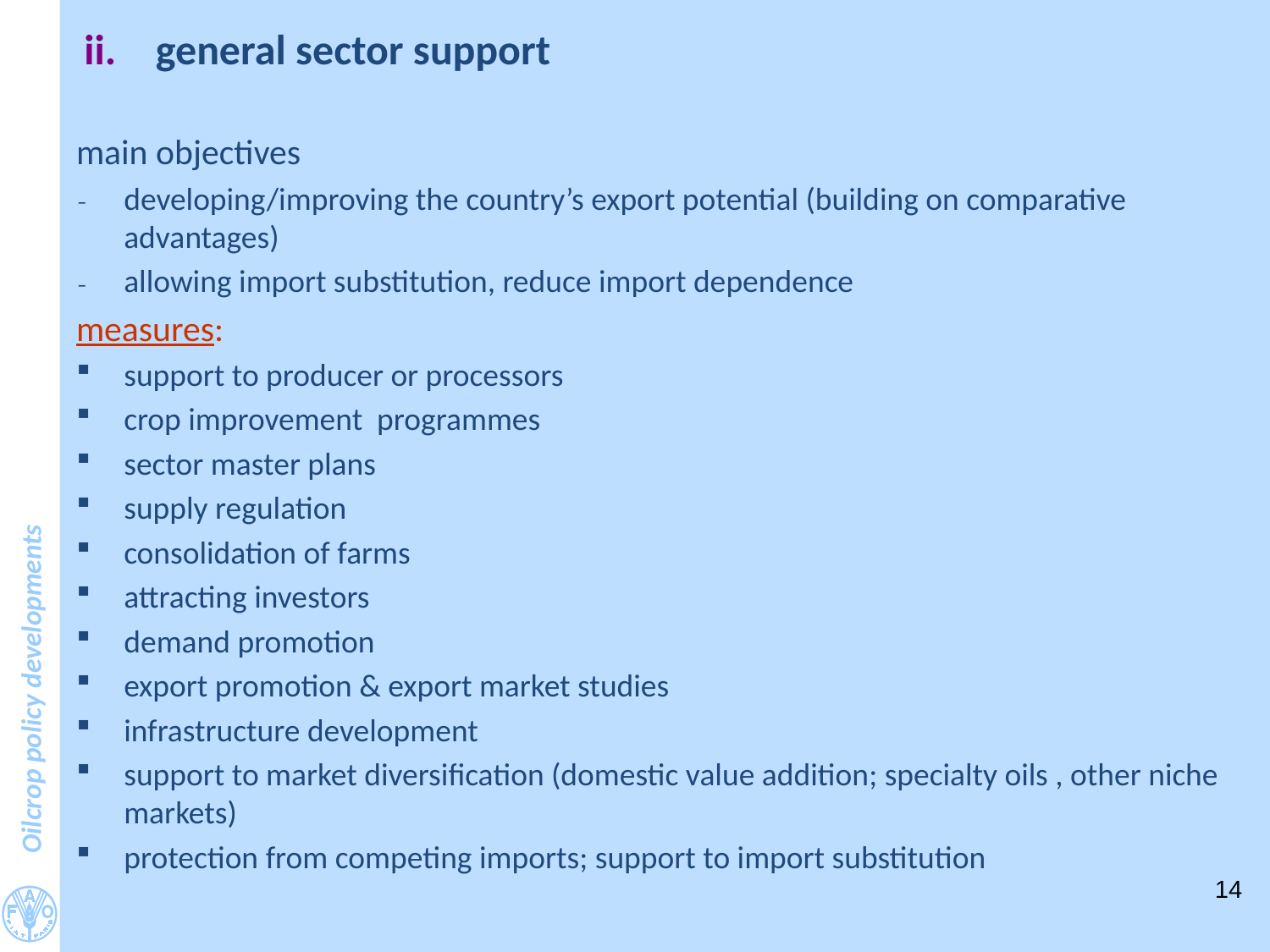

#
general sector support

main objectives
developing/improving the country’s export potential (building on comparative advantages)
allowing import substitution, reduce import dependence
measures:
support to producer or processors
crop improvement  programmes
sector master plans
supply regulation
consolidation of farms
attracting investors
demand promotion
export promotion & export market studies
infrastructure development
support to market diversification (domestic value addition; specialty oils , other niche markets)
protection from competing imports; support to import substitution

Issues
14